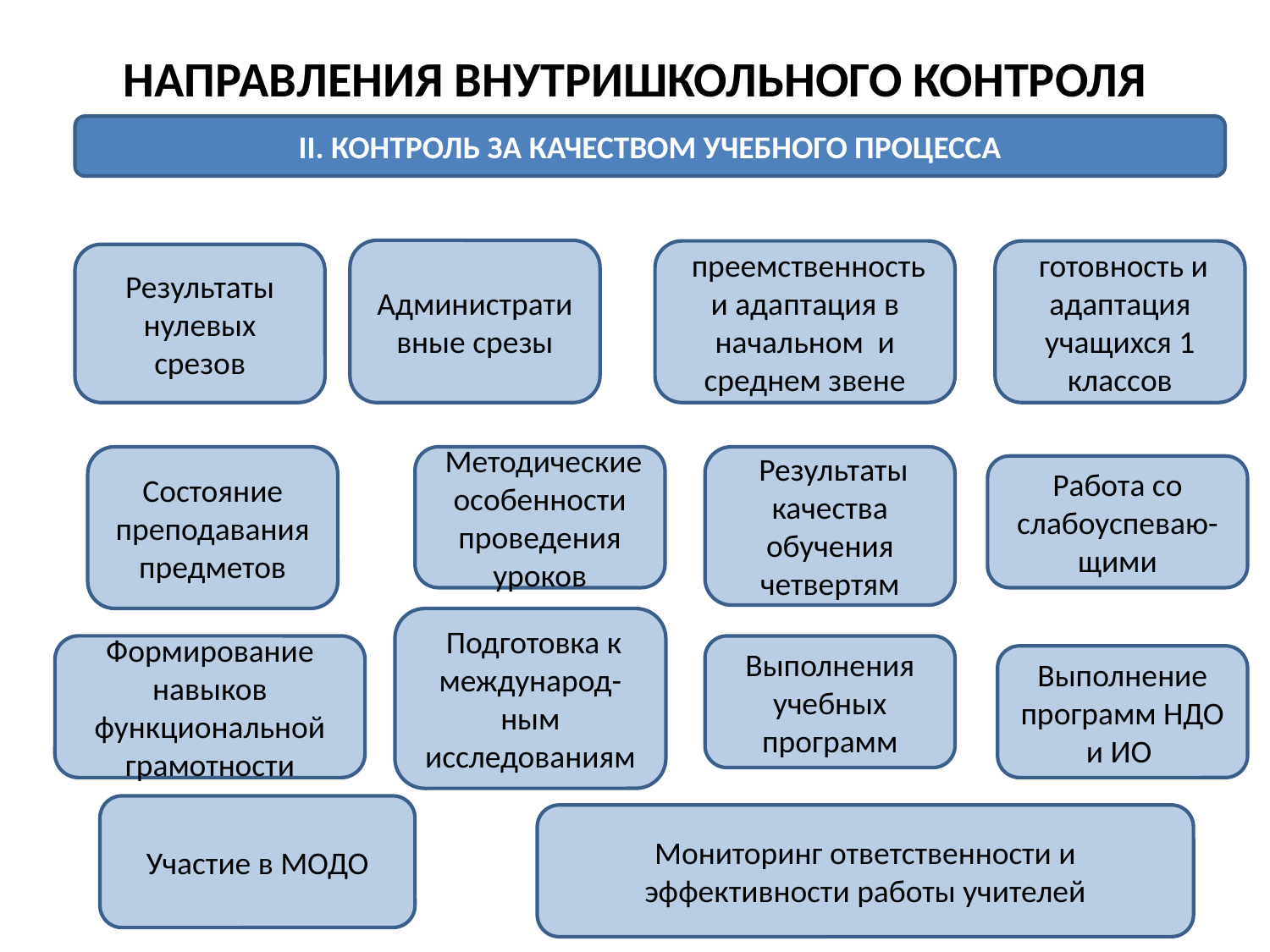

# НАПРАВЛЕНИЯ ВНУТРИШКОЛЬНОГО КОНТРОЛЯ

II. КОНТРОЛЬ ЗА КАЧЕСТВОМ УЧЕБНОГО ПРОЦЕССА

Административные срезы
 преемственность и адаптация в начальном  и среднем звене
 готовность и адаптация учащихся 1 классов
Результаты нулевых срезов
 Состояние  преподавания предметов
 Методические особенности проведения уроков
 Результаты качества обучения четвертям
Работа со слабоуспеваю-щими
 Подготовка к международ-ным исследованиям
Формирование навыков функциональной грамотности
Выполнения учебных программ
Выполнение программ НДО и ИО
Участие в МОДО
Мониторинг ответственности и эффективности работы учителей